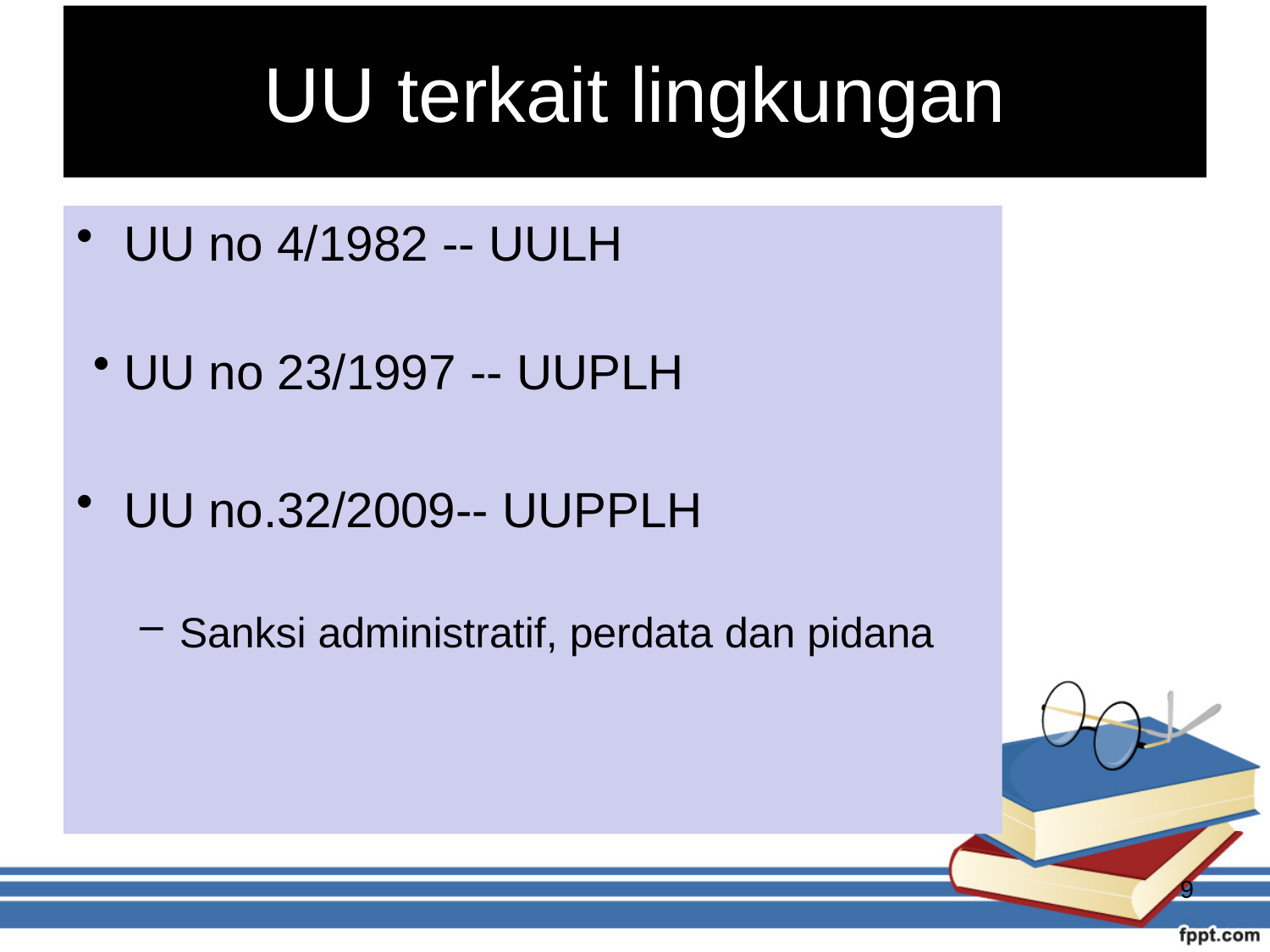

# UU terkait lingkungan
UU no 4/1982 -- UULH

 UU no 23/1997 -- UUPLH

UU no.32/2009-- UUPPLH

Sanksi administratif, perdata dan pidana

9